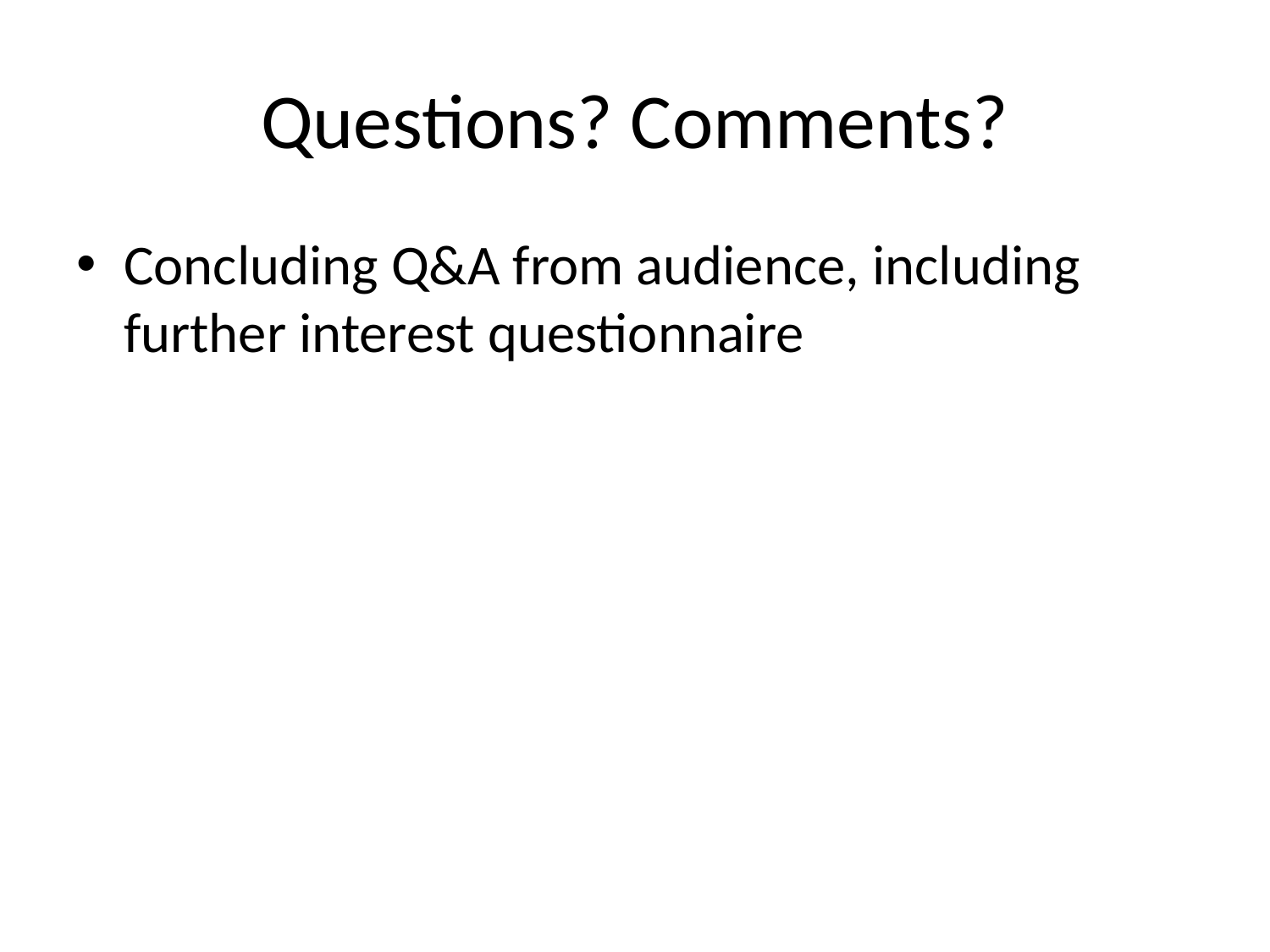

# Questions? Comments?
Concluding Q&A from audience, including further interest questionnaire